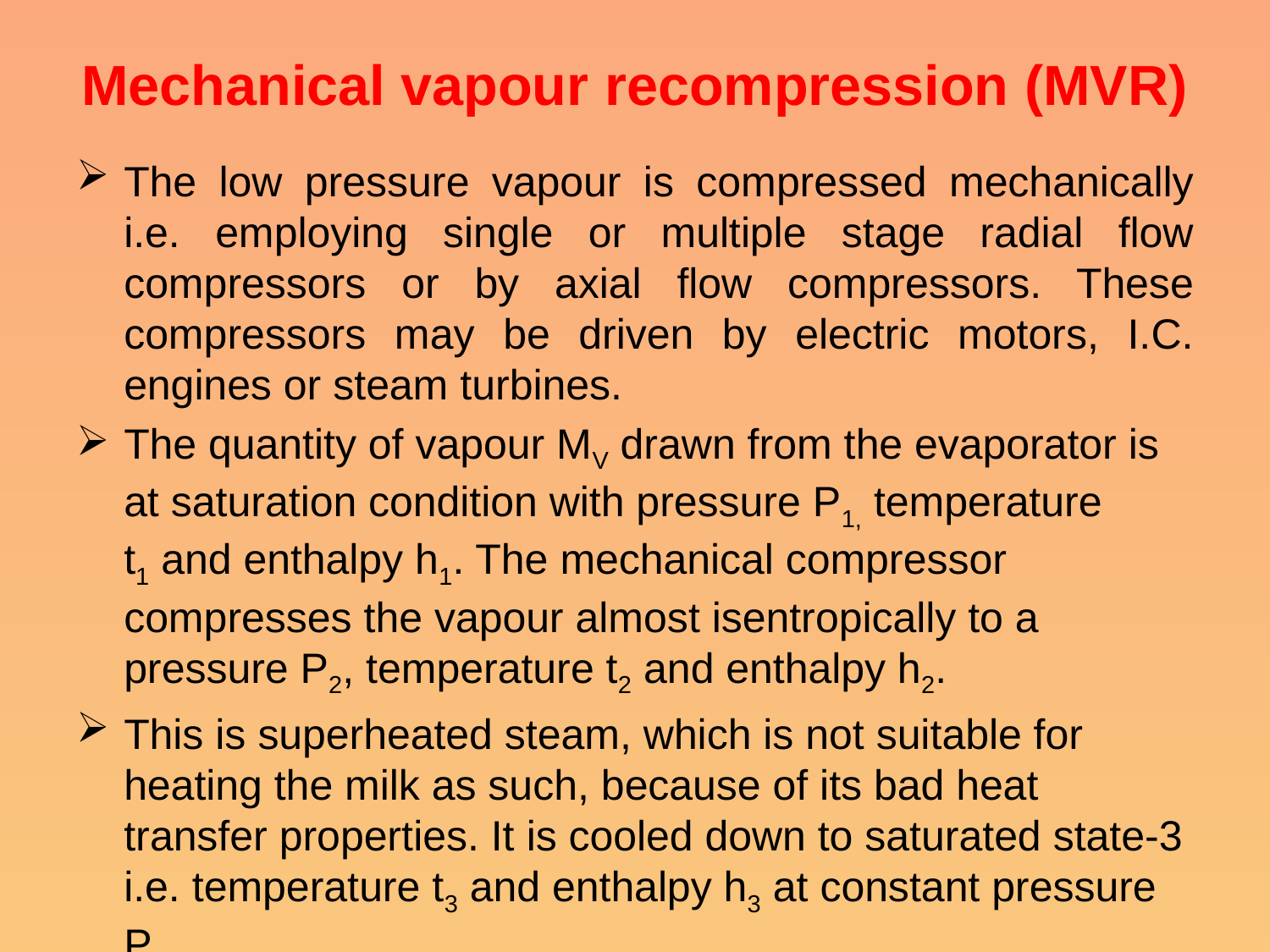

# Mechanical vapour recompression (MVR)
The low pressure vapour is compressed mechanically i.e. employing single or multiple stage radial flow compressors or by axial flow compressors. These compressors may be driven by electric motors, I.C. engines or steam turbines.
The quantity of vapour MV drawn from the evaporator is at saturation condition with pressure P1, temperature t1 and enthalpy h1. The mechanical compressor compresses the vapour almost isentropically to a pressure P2, temperature t2 and enthalpy h2.
This is superheated steam, which is not suitable for heating the milk as such, because of its bad heat transfer properties. It is cooled down to saturated state-3 i.e. temperature t3 and enthalpy h3 at constant pressure P2.